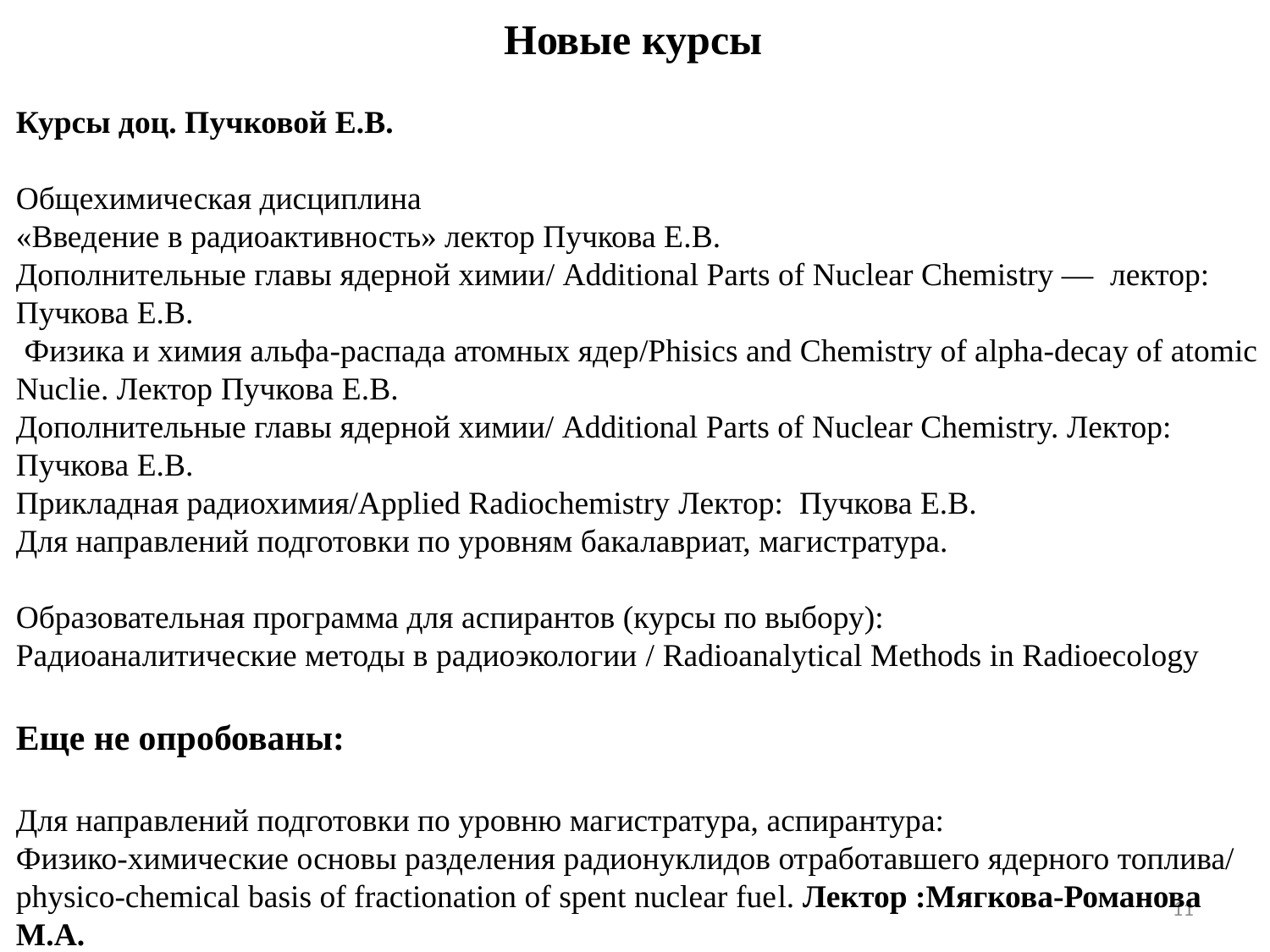

Новые курсы

Курсы доц. Пучковой Е.В.

Общехимическая дисциплина
«Введение в радиоактивность» лектор Пучкова Е.В.
Дополнительные главы ядерной химии/ Additional Parts of Nuclear Chemistry —  лектор: Пучкова Е.В.
 Физика и химия альфа-распада атомных ядер/Phisics and Chemistry of alpha-decay of atomic Nuclie. Лектор Пучкова Е.В.
Дополнительные главы ядерной химии/ Additional Parts of Nuclear Chemistry. Лектор:  Пучкова Е.В.
Прикладная радиохимия/Applied Radiochemistry Лектор:  Пучкова Е.В.
Для направлений подготовки по уровням бакалавриат, магистратура.

Образовательная программа для аспирантов (курсы по выбору):
Радиоаналитические методы в радиоэкологии / Radioanalytical Methods in Radioecology

Еще не опробованы:

Для направлений подготовки по уровню магистратура, аспирантура:
Физико-химические основы разделения радионуклидов отработавшего ядерного топлива/ physico-chemical basis of fractionation of spent nuclear fuel. Лектор :Мягкова-Романова М.А.
11